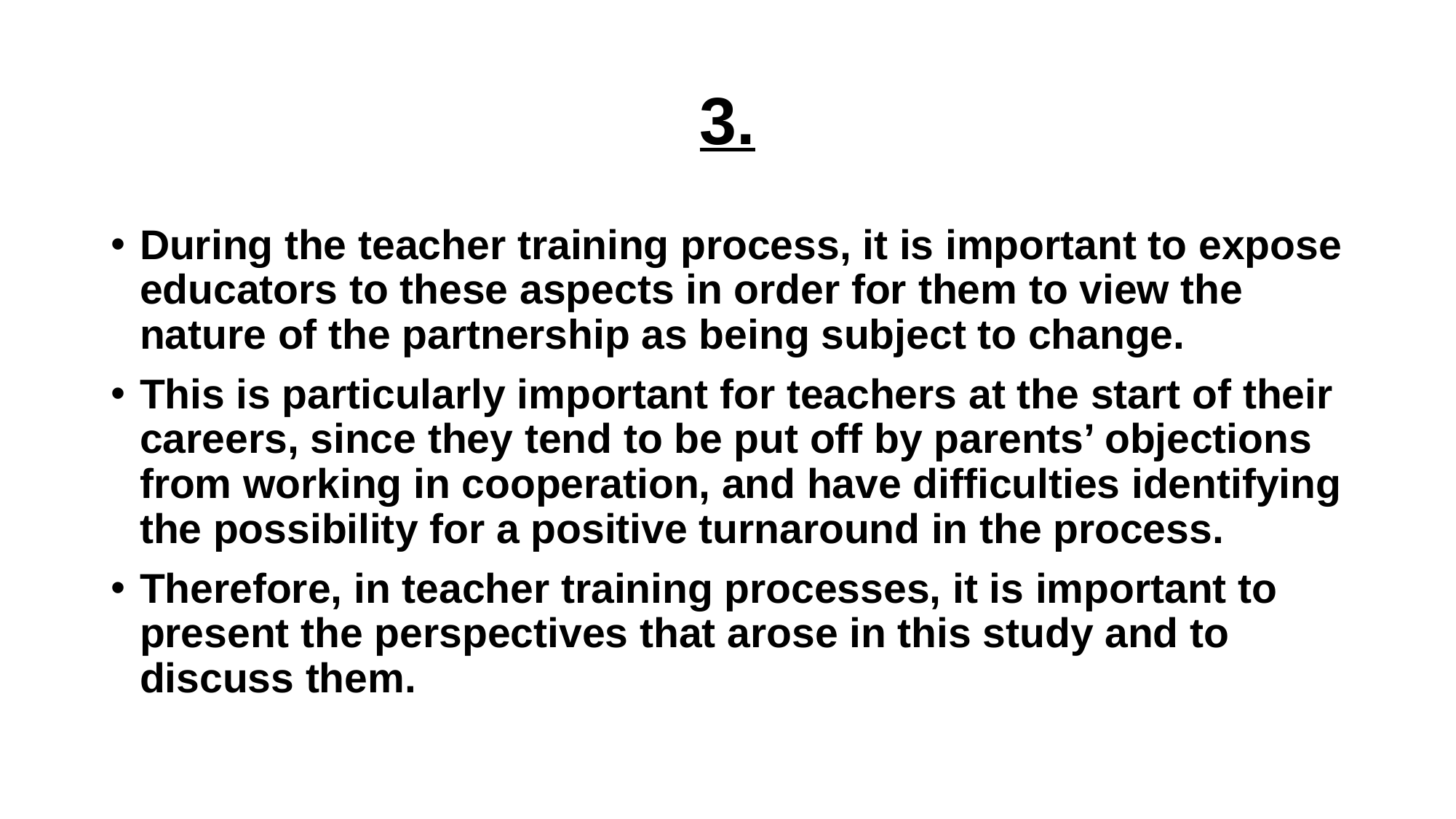

# 3.
During the teacher training process, it is important to expose educators to these aspects in order for them to view the nature of the partnership as being subject to change.
This is particularly important for teachers at the start of their careers, since they tend to be put off by parents’ objections from working in cooperation, and have difficulties identifying the possibility for a positive turnaround in the process.
Therefore, in teacher training processes, it is important to present the perspectives that arose in this study and to discuss them.